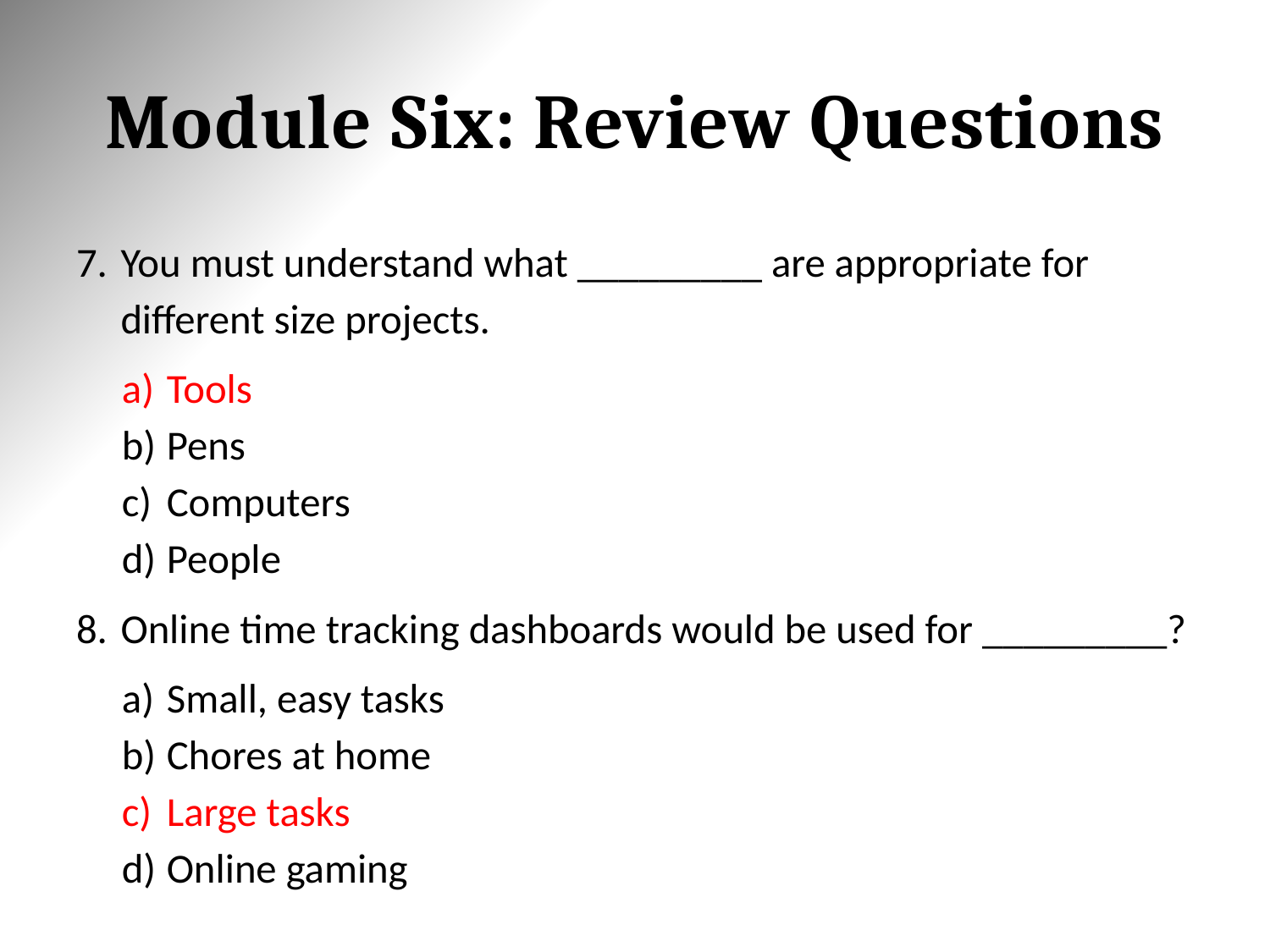

# Module Six: Review Questions
You must understand what _________ are appropriate for different size projects.
Tools
Pens
Computers
People
Online time tracking dashboards would be used for _________?
Small, easy tasks
Chores at home
Large tasks
Online gaming